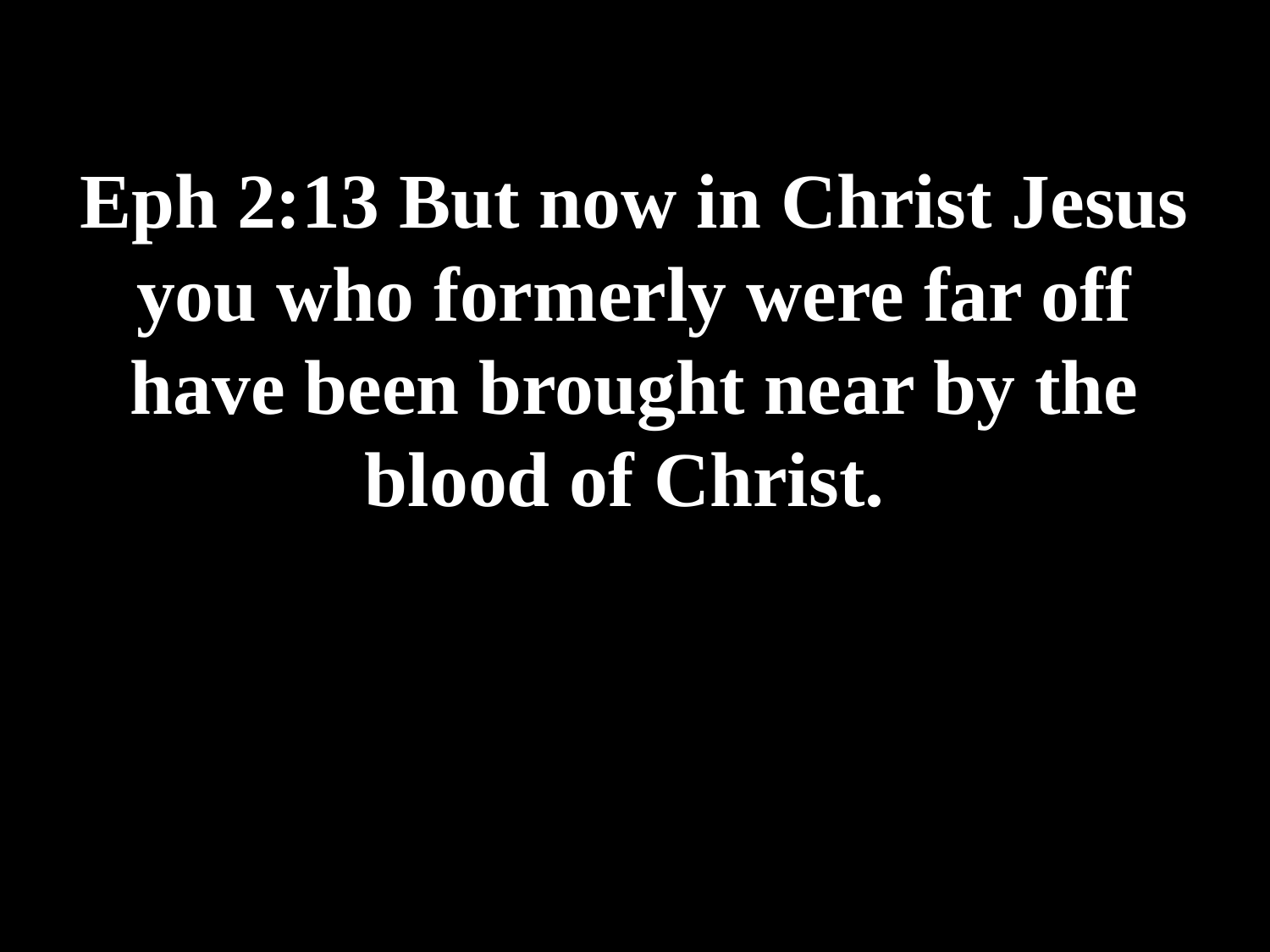

# Eph 2:13 But now in Christ Jesus you who formerly were far off have been brought near by the blood of Christ.